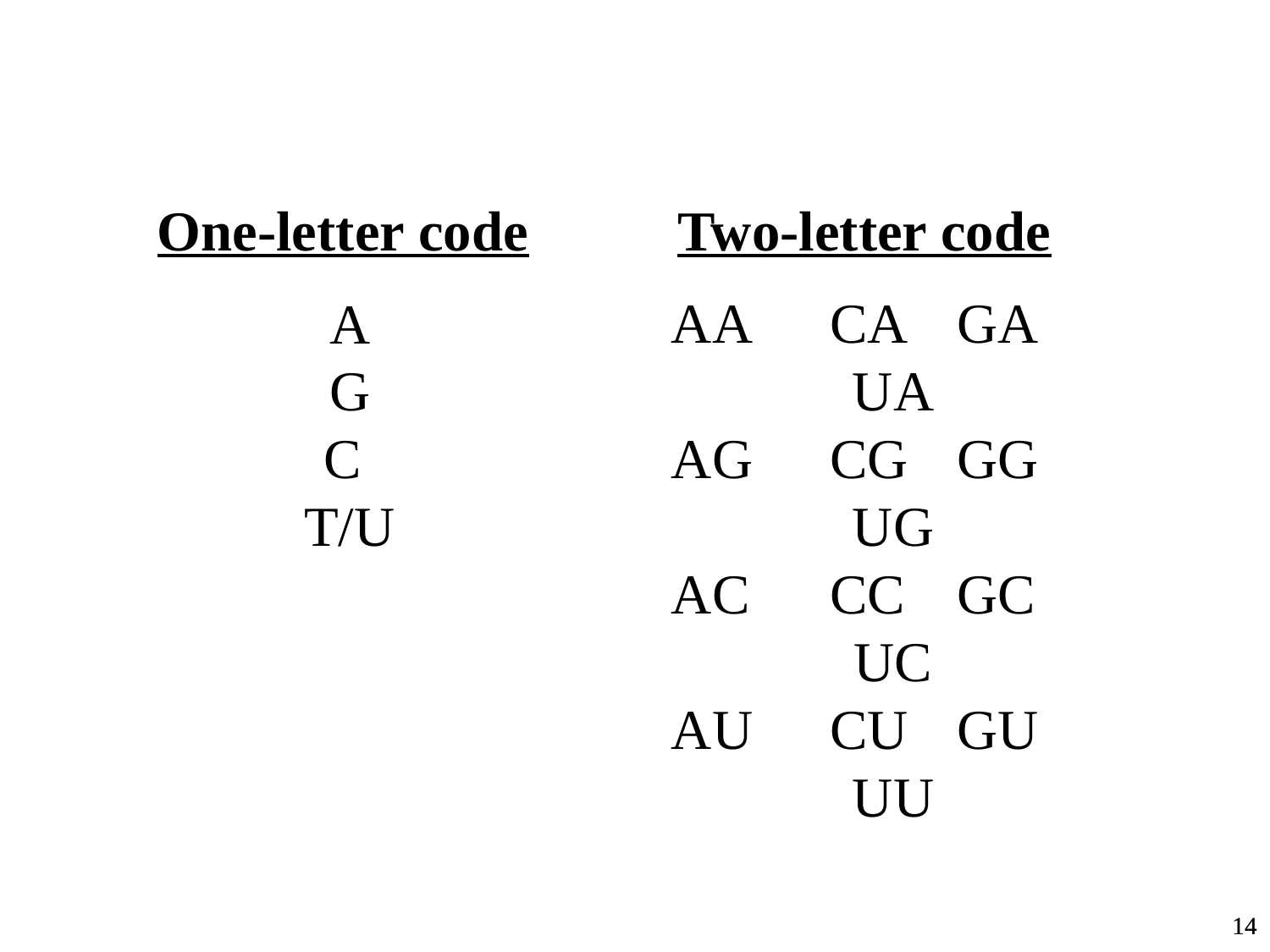

Two-letter code
One-letter code
AA	CA	GA	UA
AG	CG	GG	UG
AC	CC	GC	UC
AU	CU	GU	UU
A
G
C
T/U
14
14